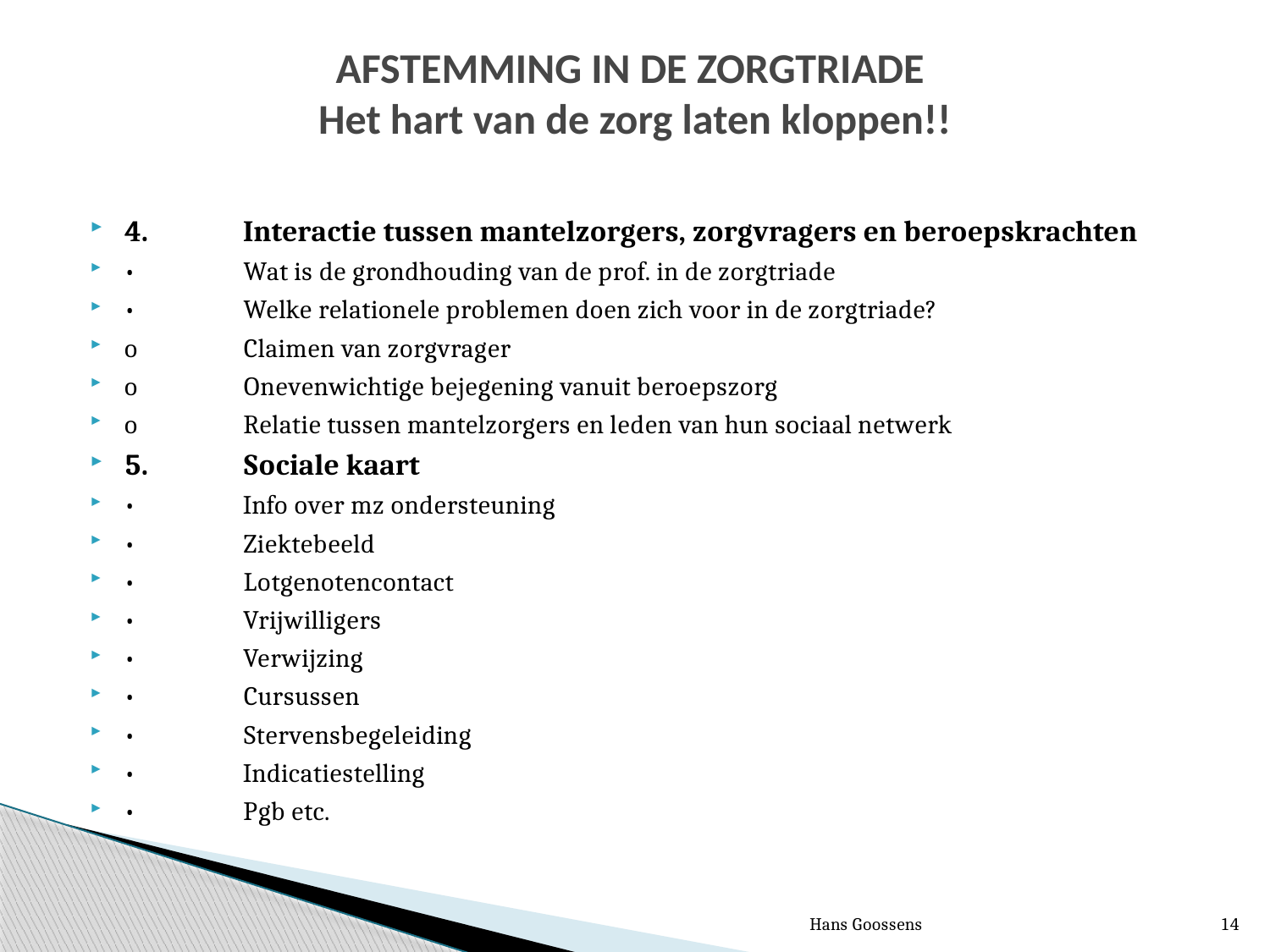

# AFSTEMMING IN DE ZORGTRIADE Het hart van de zorg laten kloppen!!
4.	Interactie tussen mantelzorgers, zorgvragers en beroepskrachten
•	Wat is de grondhouding van de prof. in de zorgtriade
•	Welke relationele problemen doen zich voor in de zorgtriade?
o	Claimen van zorgvrager
o	Onevenwichtige bejegening vanuit beroepszorg
o	Relatie tussen mantelzorgers en leden van hun sociaal netwerk
5.	Sociale kaart
•	Info over mz ondersteuning
•	Ziektebeeld
•	Lotgenotencontact
•	Vrijwilligers
•	Verwijzing
•	Cursussen
•	Stervensbegeleiding
•	Indicatiestelling
•	Pgb etc.

Hans Goossens
14